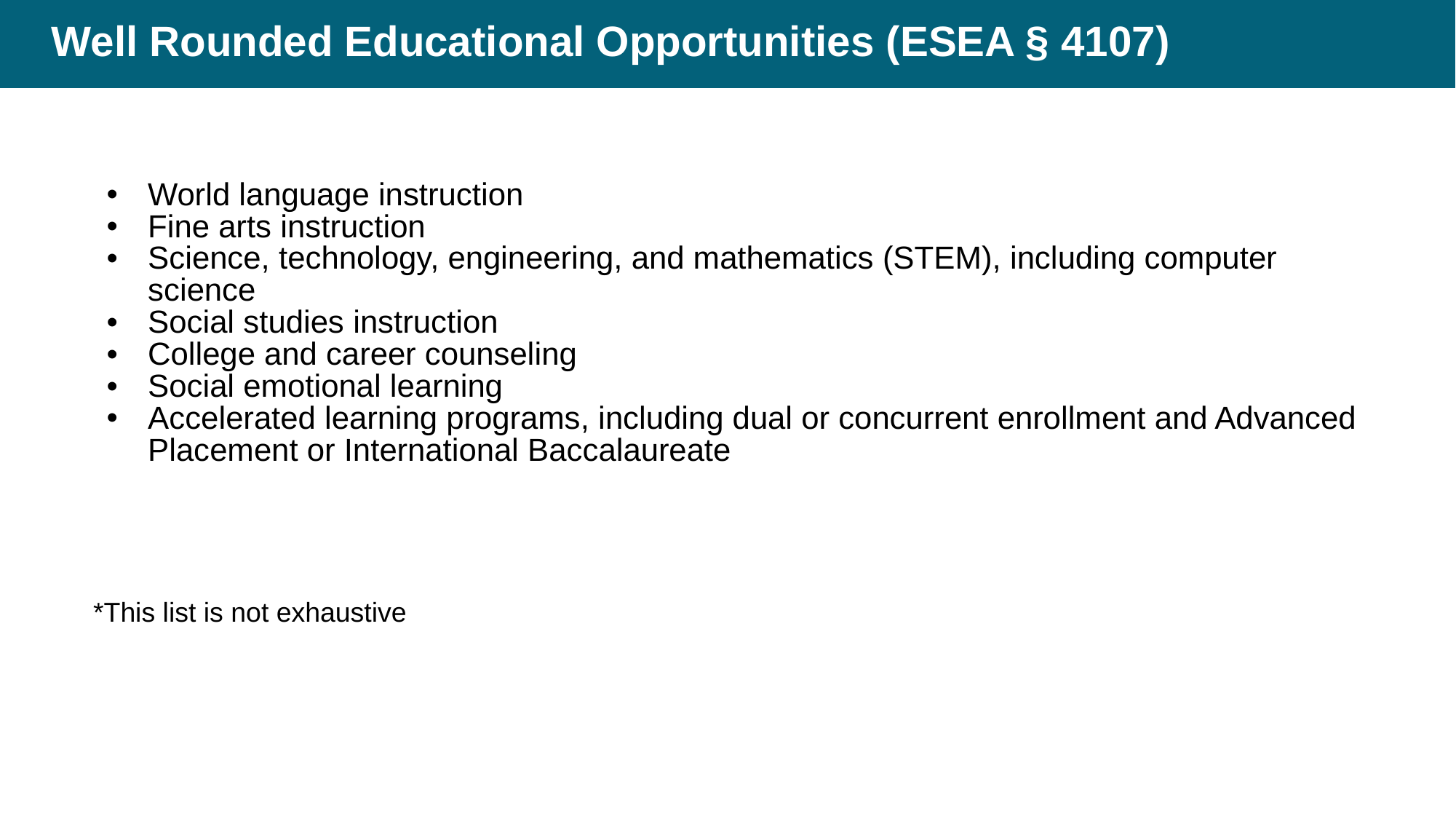

# Well Rounded Educational Opportunities (ESEA § 4107)
World language instruction
Fine arts instruction
Science, technology, engineering, and mathematics (STEM), including computer science
Social studies instruction
College and career counseling
Social emotional learning
Accelerated learning programs, including dual or concurrent enrollment and Advanced Placement or International Baccalaureate

*This list is not exhaustive